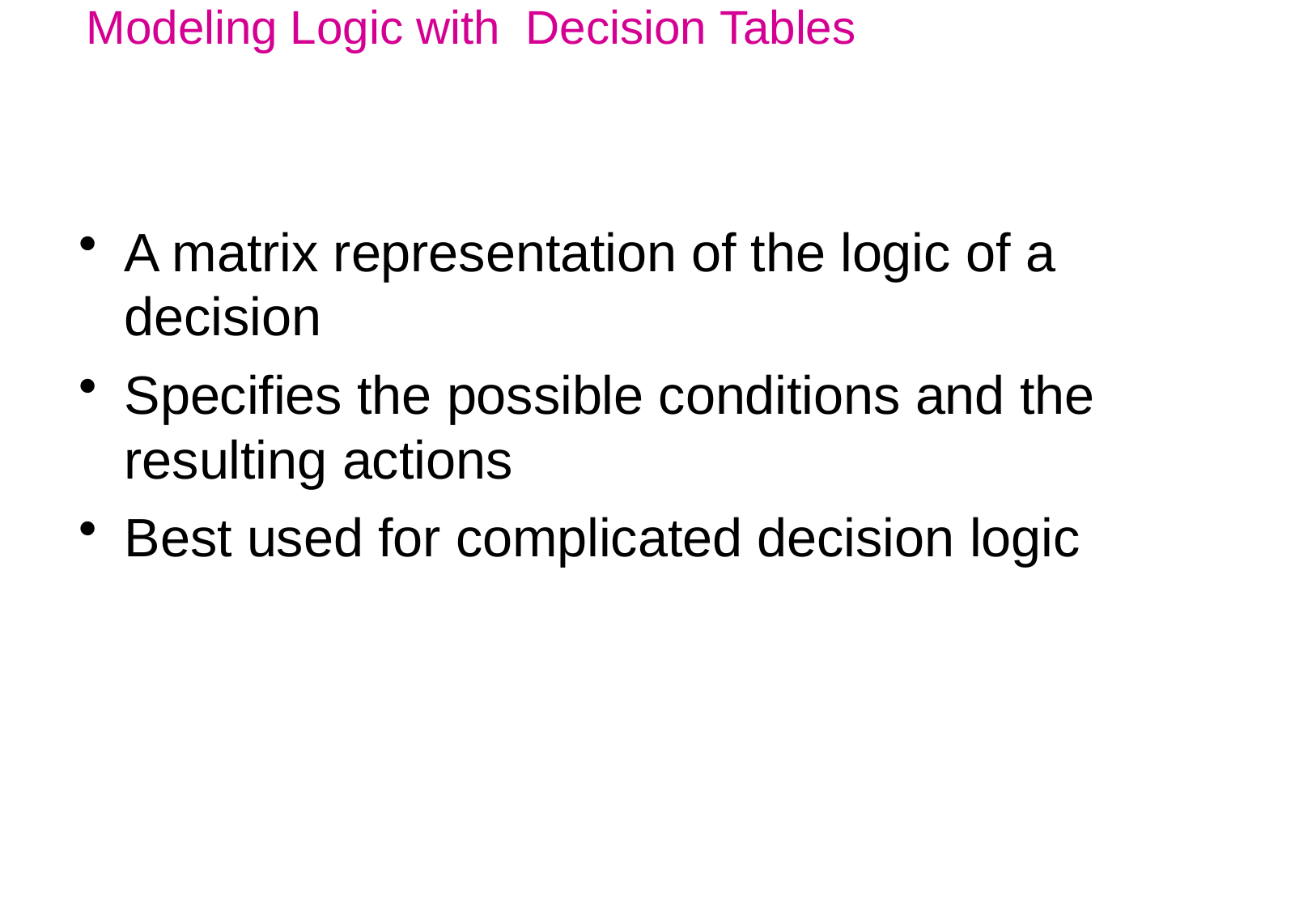

# Modeling Logic with  Decision Tables
A matrix representation of the logic of a
decision
Specifies the possible conditions and the
resulting actions
Best used for complicated decision logic